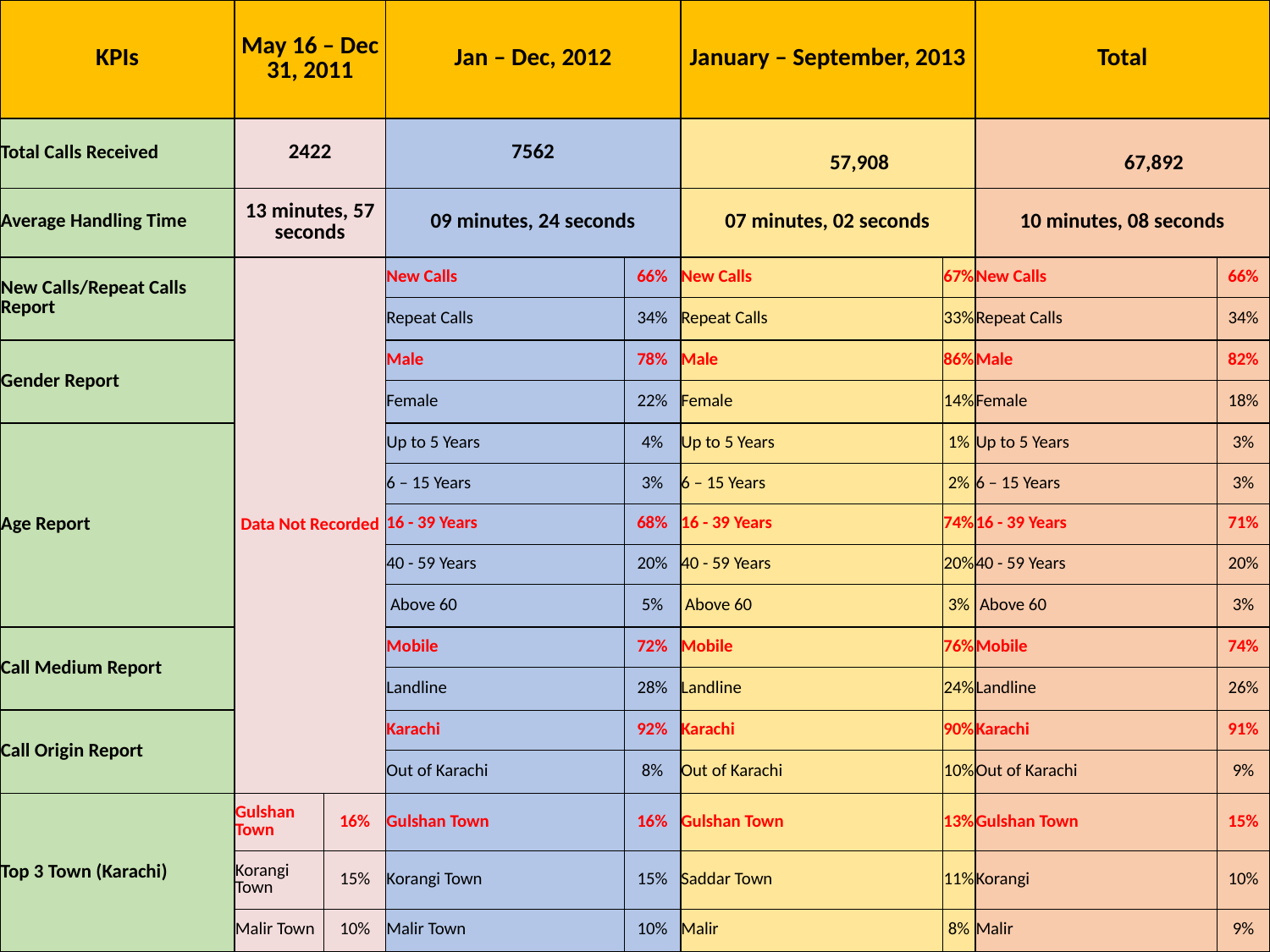

| KPIs | May 16 – Dec 31, 2011 |  | Jan – Dec, 2012 |  | January – September, 2013 |  | Total |  |
| --- | --- | --- | --- | --- | --- | --- | --- | --- |
| Total Calls Received | 2422 |  | 7562 |  | 57,908 |  | 67,892 |  |
| Average Handling Time | 13 minutes, 57 seconds |  | 09 minutes, 24 seconds |  | 07 minutes, 02 seconds |  | 10 minutes, 08 seconds |  |
| New Calls/Repeat Calls Report | Data Not Recorded |  | New Calls | 66% | New Calls | 67% | New Calls | 66% |
|  |  |  | Repeat Calls | 34% | Repeat Calls | 33% | Repeat Calls | 34% |
| Gender Report |  |  | Male | 78% | Male | 86% | Male | 82% |
|  |  |  | Female | 22% | Female | 14% | Female | 18% |
| Age Report |  |  | Up to 5 Years | 4% | Up to 5 Years | 1% | Up to 5 Years | 3% |
|  |  |  | 6 – 15 Years | 3% | 6 – 15 Years | 2% | 6 – 15 Years | 3% |
|  |  |  | 16 - 39 Years | 68% | 16 - 39 Years | 74% | 16 - 39 Years | 71% |
|  |  |  | 40 - 59 Years | 20% | 40 - 59 Years | 20% | 40 - 59 Years | 20% |
|  |  |  | Above 60 | 5% | Above 60 | 3% | Above 60 | 3% |
| Call Medium Report |  |  | Mobile | 72% | Mobile | 76% | Mobile | 74% |
|  |  |  | Landline | 28% | Landline | 24% | Landline | 26% |
| Call Origin Report |  |  | Karachi | 92% | Karachi | 90% | Karachi | 91% |
|  |  |  | Out of Karachi | 8% | Out of Karachi | 10% | Out of Karachi | 9% |
| Top 3 Town (Karachi) | Gulshan Town | 16% | Gulshan Town | 16% | Gulshan Town | 13% | Gulshan Town | 15% |
|  | Korangi Town | 15% | Korangi Town | 15% | Saddar Town | 11% | Korangi | 10% |
|  | Malir Town | 10% | Malir Town | 10% | Malir | 8% | Malir | 9% |